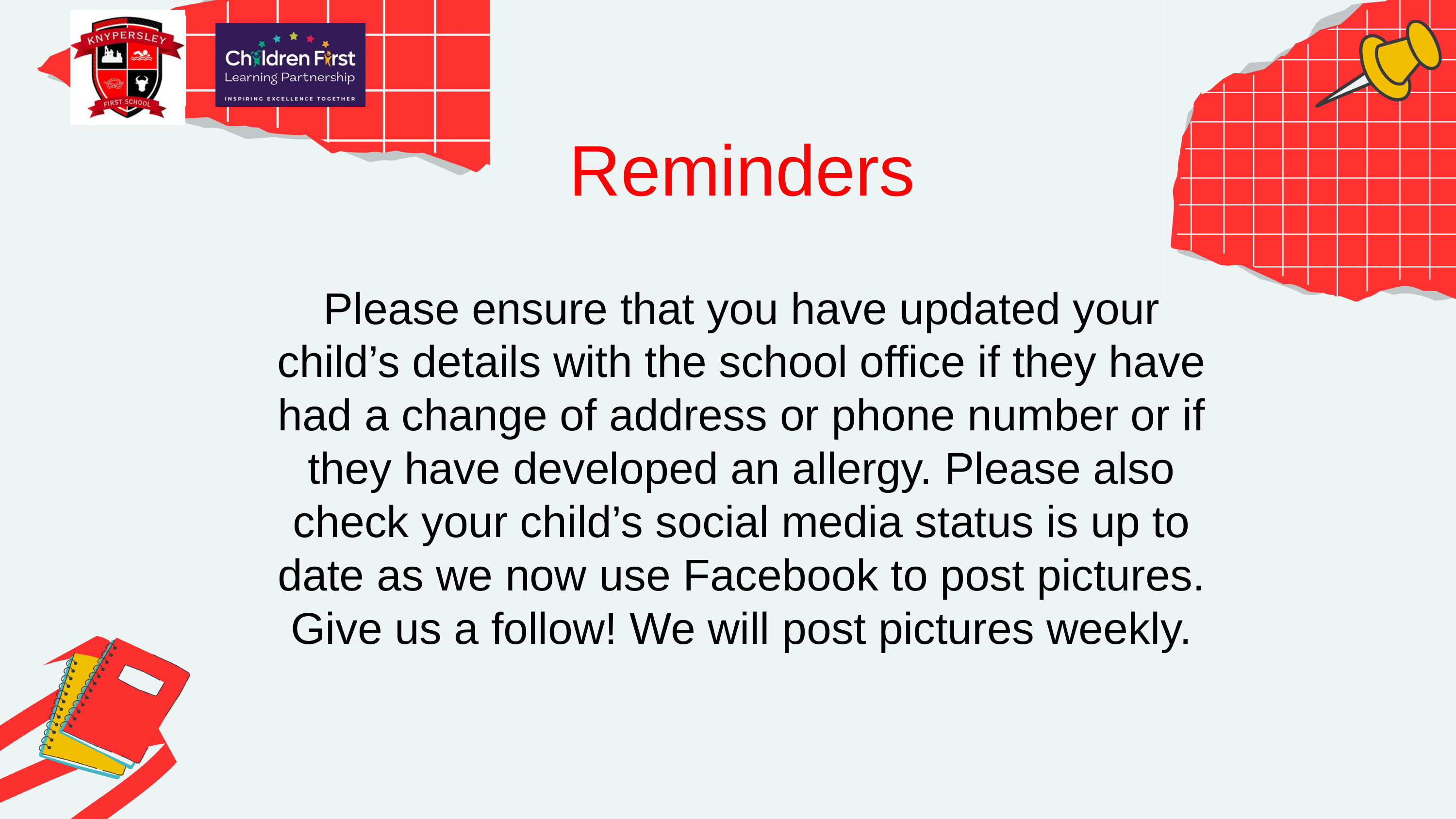

Reminders
Please ensure that you have updated your child’s details with the school office if they have had a change of address or phone number or if they have developed an allergy. Please also check your child’s social media status is up to date as we now use Facebook to post pictures. Give us a follow! We will post pictures weekly.